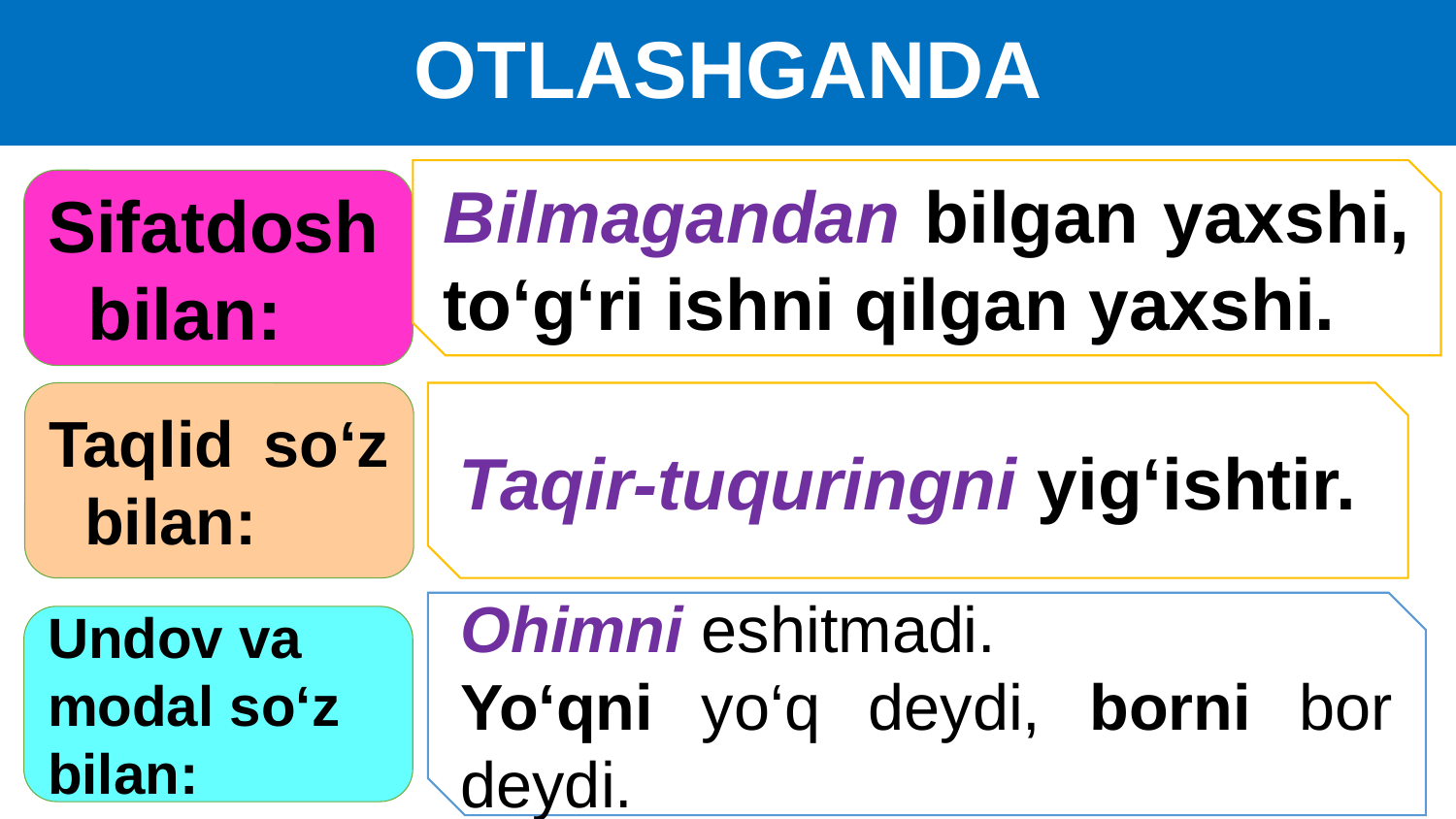

# OTLASHGANDA
Bilmagandan bilgan yaxshi, to‘g‘ri ishni qilgan yaxshi.
Sifatdosh   bilan:
Taqlid so‘z   bilan:
Taqir-tuquringni yig‘ishtir.

Ohimni eshitmadi.
Yo‘qni yo‘q deydi, borni bor deydi.
Undov va modal so‘z bilan: